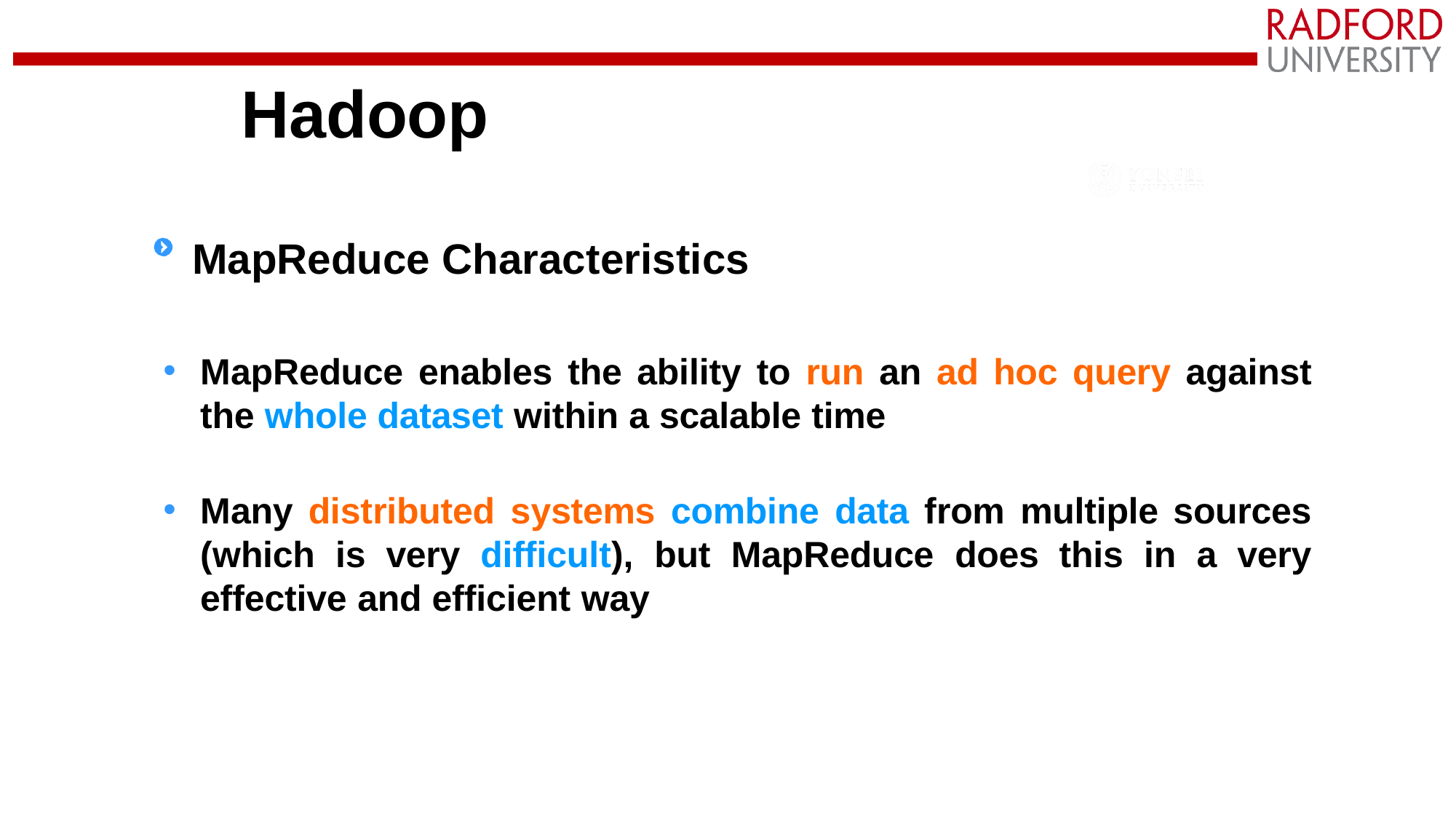

# Hadoop

MapReduce Characteristics

MapReduce enables the ability to run an ad hoc query against the whole dataset within a scalable time

Many distributed systems combine data from multiple sources (which is very difficult), but MapReduce does this in a very effective and efficient way